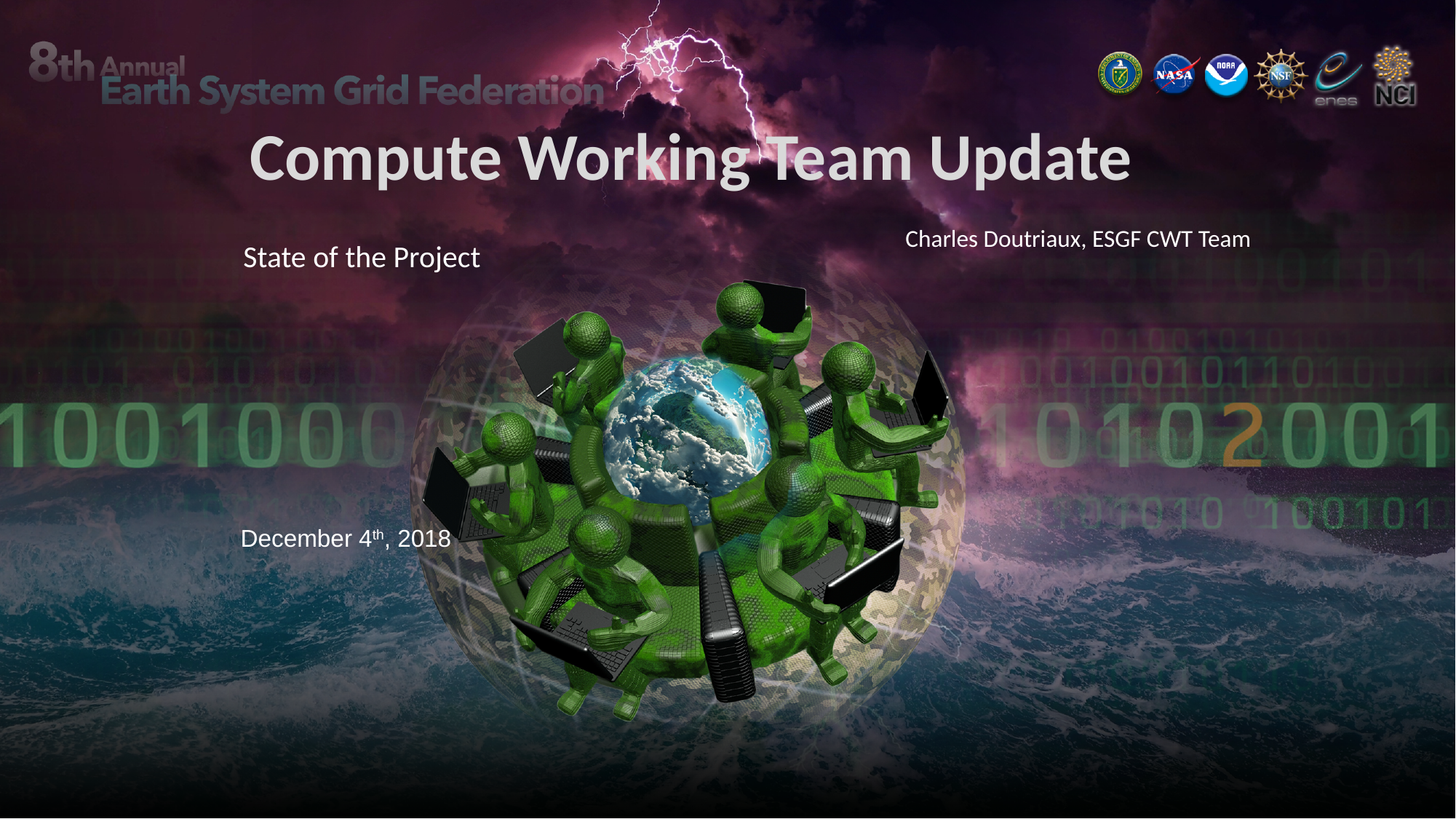

# Compute Working Team Update
Charles Doutriaux, ESGF CWT Team
State of the Project
December 4th, 2018